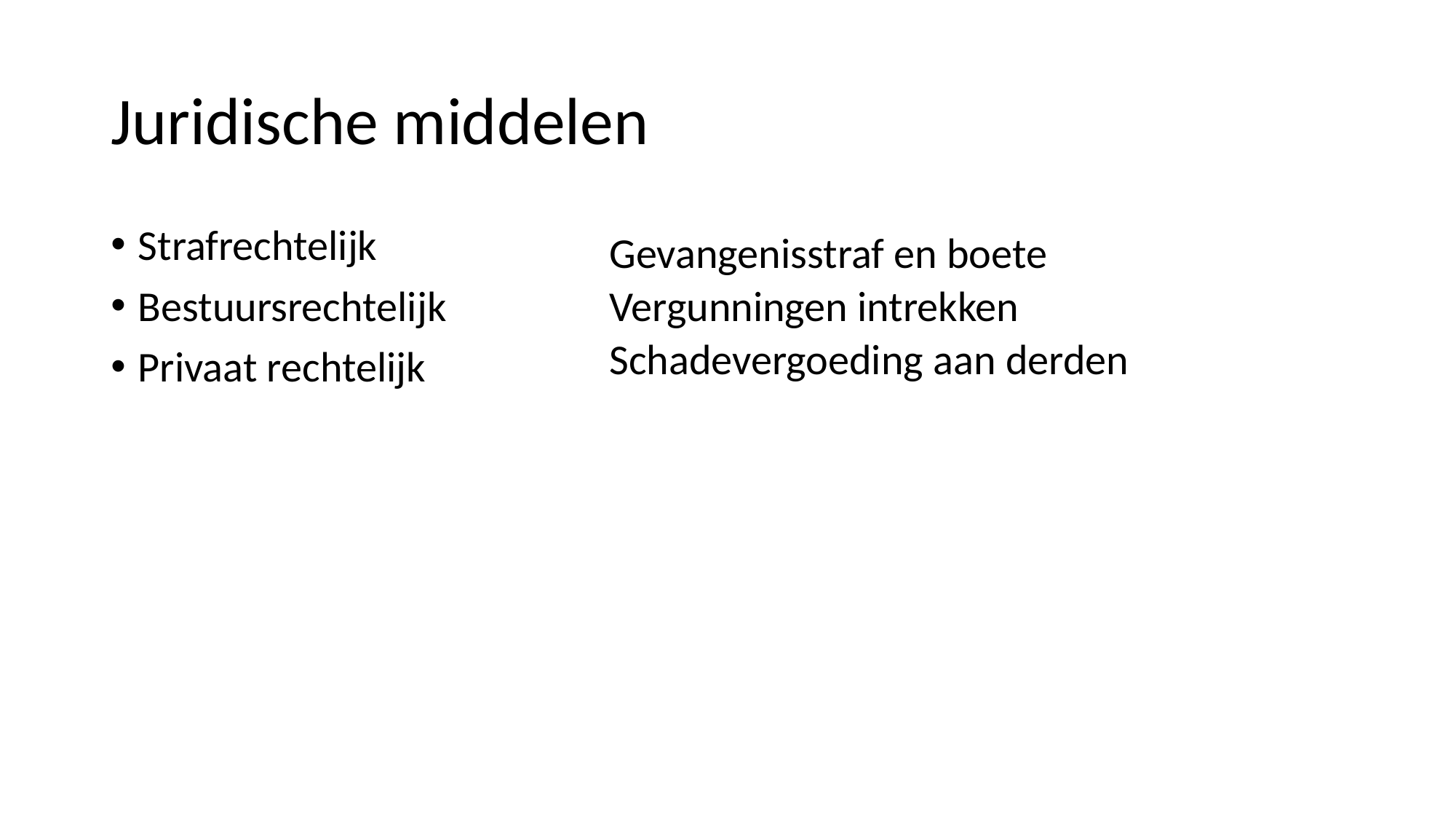

# Juridische middelen
Strafrechtelijk
Bestuursrechtelijk
Privaat rechtelijk
Gevangenisstraf en boete
Vergunningen intrekken
Schadevergoeding aan derden